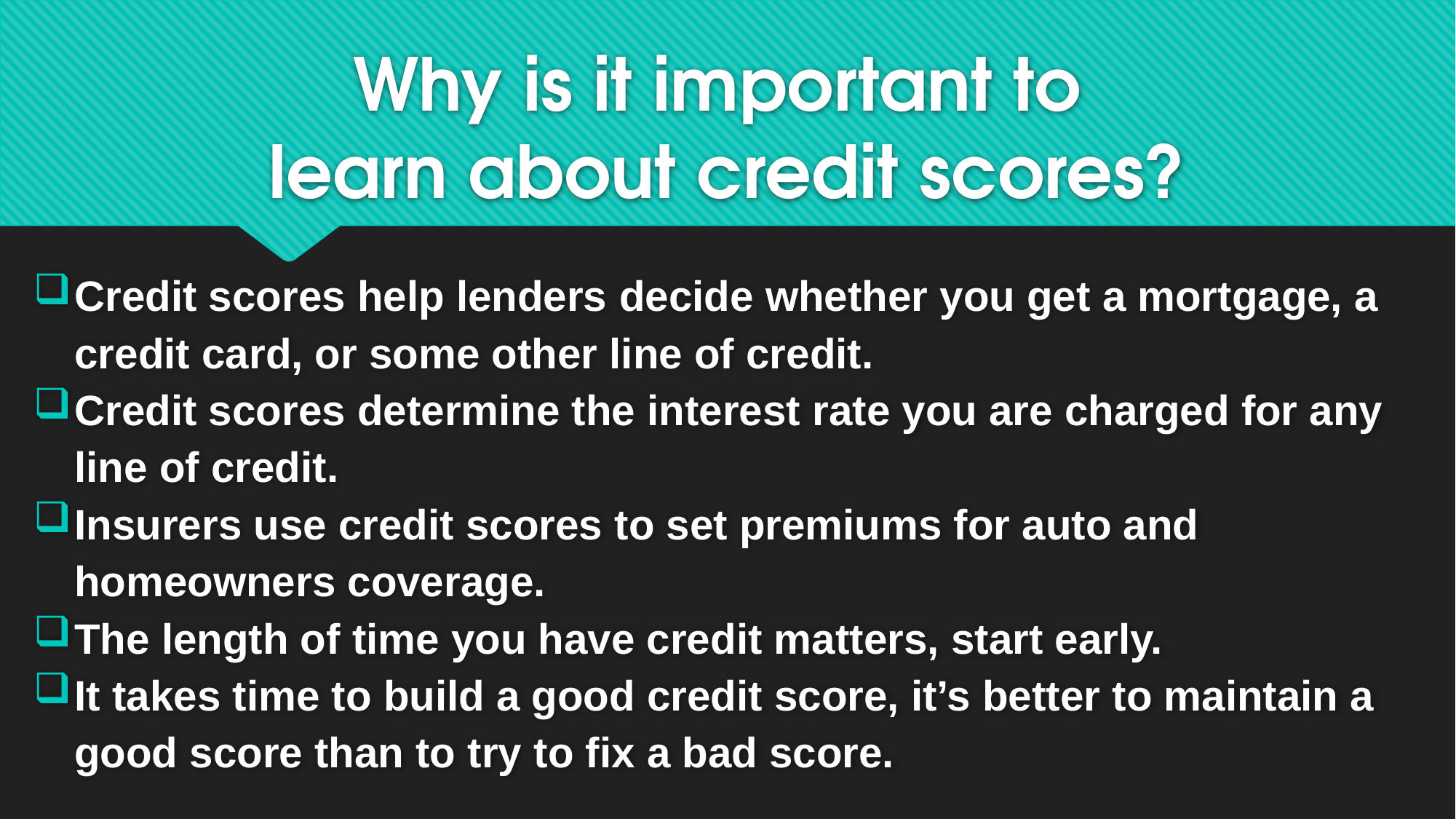

# Why is it important to learn about credit scores?
Credit scores help lenders decide whether you get a mortgage, a credit card, or some other line of credit.
Credit scores determine the interest rate you are charged for any line of credit.
Insurers use credit scores to set premiums for auto and homeowners coverage.
The length of time you have credit matters, start early.
It takes time to build a good credit score, it’s better to maintain a good score than to try to fix a bad score.